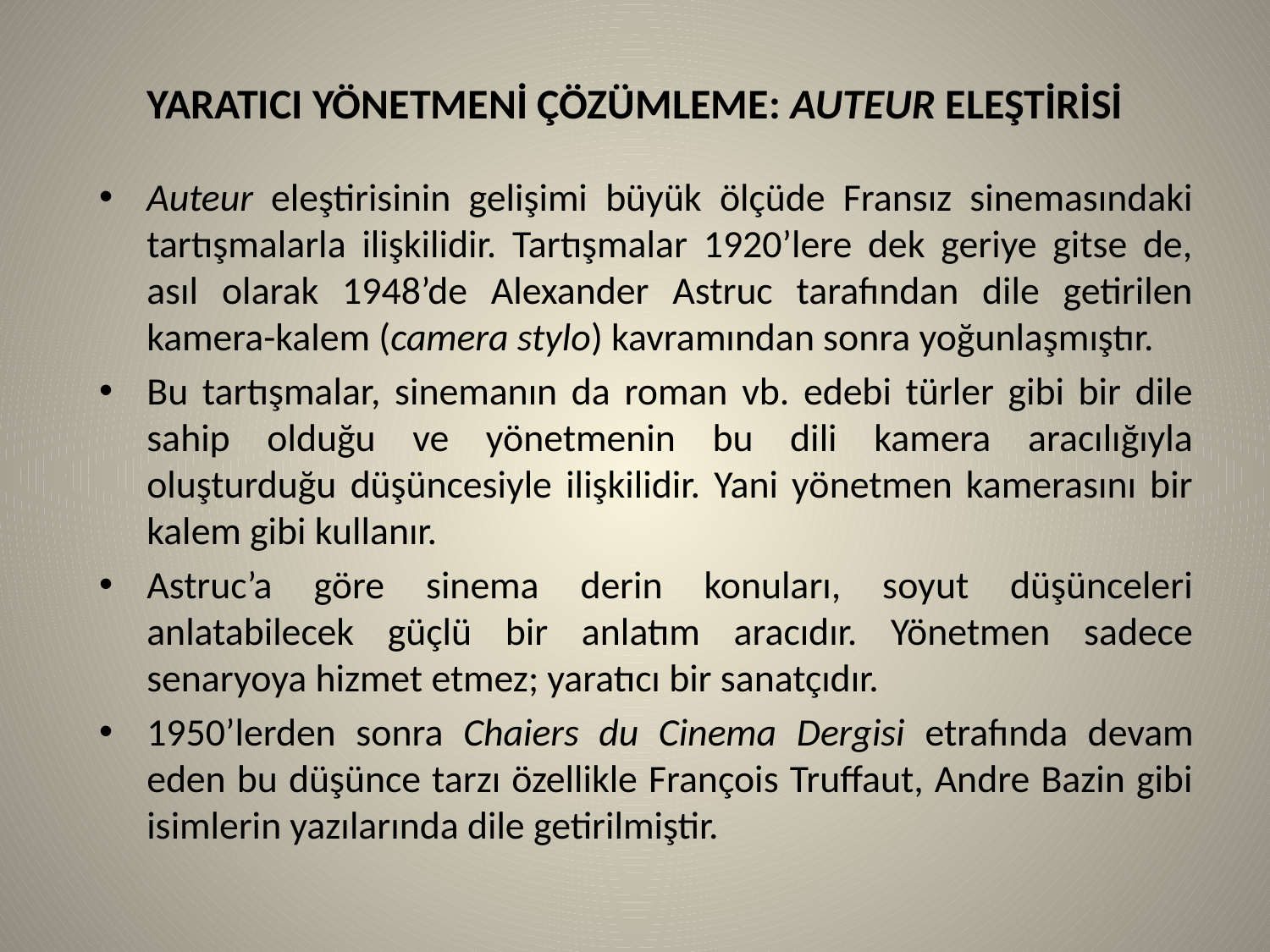

# YARATICI YÖNETMENİ ÇÖZÜMLEME: AUTEUR ELEŞTİRİSİ
Auteur eleştirisinin gelişimi büyük ölçüde Fransız sinemasındaki tartışmalarla ilişkilidir. Tartışmalar 1920’lere dek geriye gitse de, asıl olarak 1948’de Alexander Astruc tarafından dile getirilen kamera-kalem (camera stylo) kavramından sonra yoğunlaşmıştır.
Bu tartışmalar, sinemanın da roman vb. edebi türler gibi bir dile sahip olduğu ve yönetmenin bu dili kamera aracılığıyla oluşturduğu düşüncesiyle ilişkilidir. Yani yönetmen kamerasını bir kalem gibi kullanır.
Astruc’a göre sinema derin konuları, soyut düşünceleri anlatabilecek güçlü bir anlatım aracıdır. Yönetmen sadece senaryoya hizmet etmez; yaratıcı bir sanatçıdır.
1950’lerden sonra Chaiers du Cinema Dergisi etrafında devam eden bu düşünce tarzı özellikle François Truffaut, Andre Bazin gibi isimlerin yazılarında dile getirilmiştir.